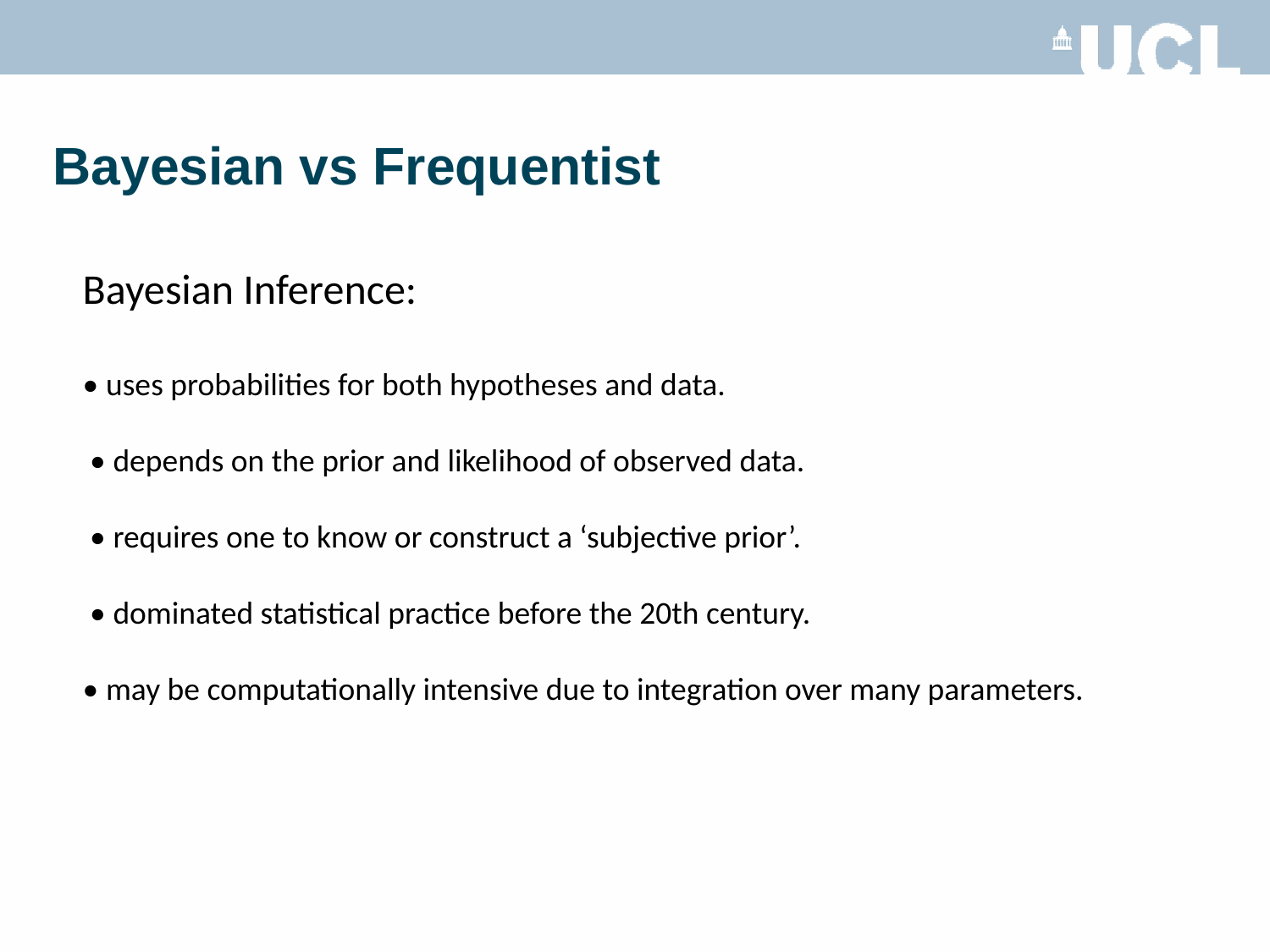

# Bayesian vs Frequentist
Bayesian Inference:

• uses probabilities for both hypotheses and data.

 • depends on the prior and likelihood of observed data.

 • requires one to know or construct a ‘subjective prior’.

 • dominated statistical practice before the 20th century.

• may be computationally intensive due to integration over many parameters.